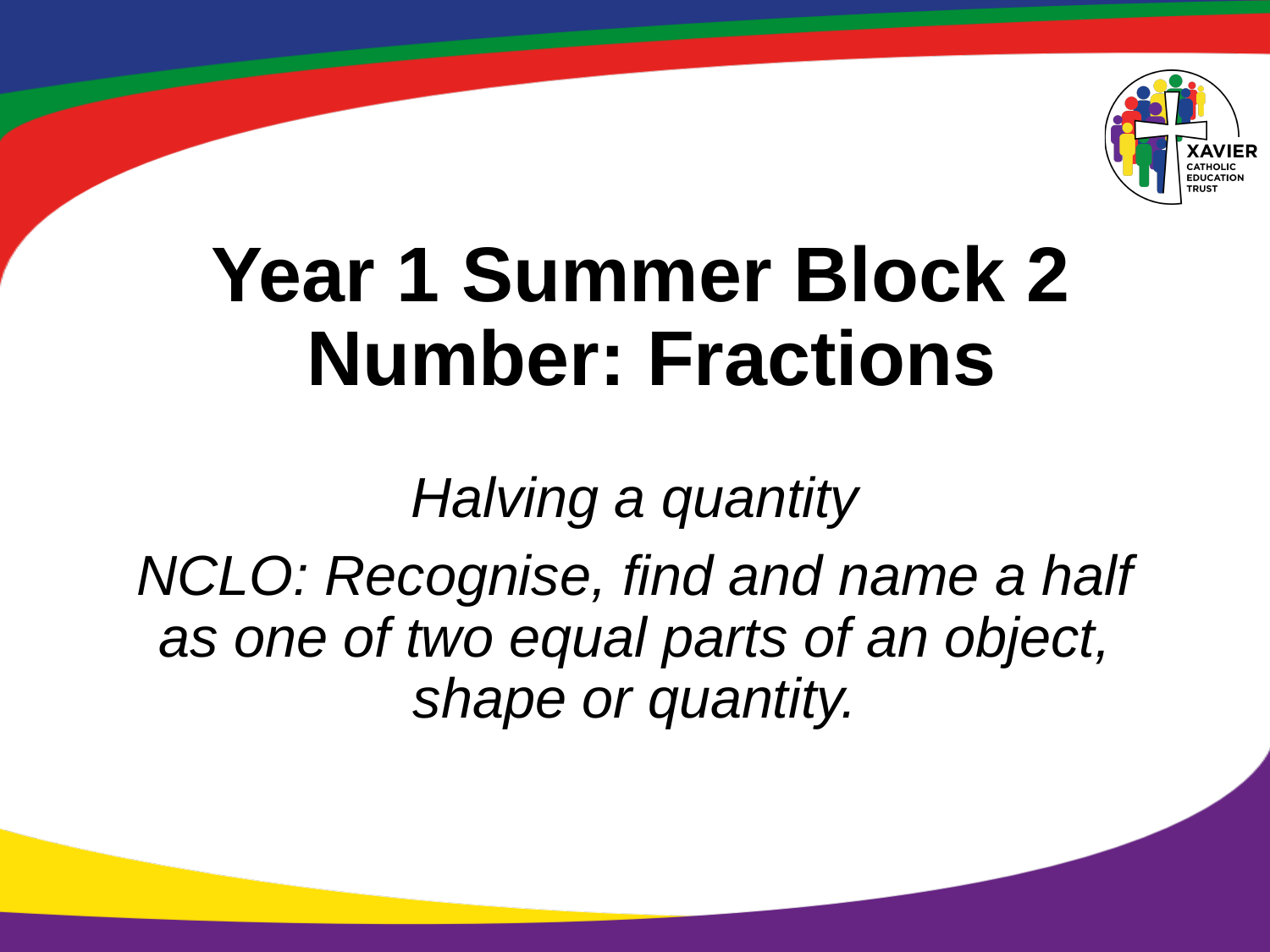

# Year 1 Summer Block 2 Number: Fractions
Halving a quantity
NCLO: Recognise, find and name a half as one of two equal parts of an object, shape or quantity.